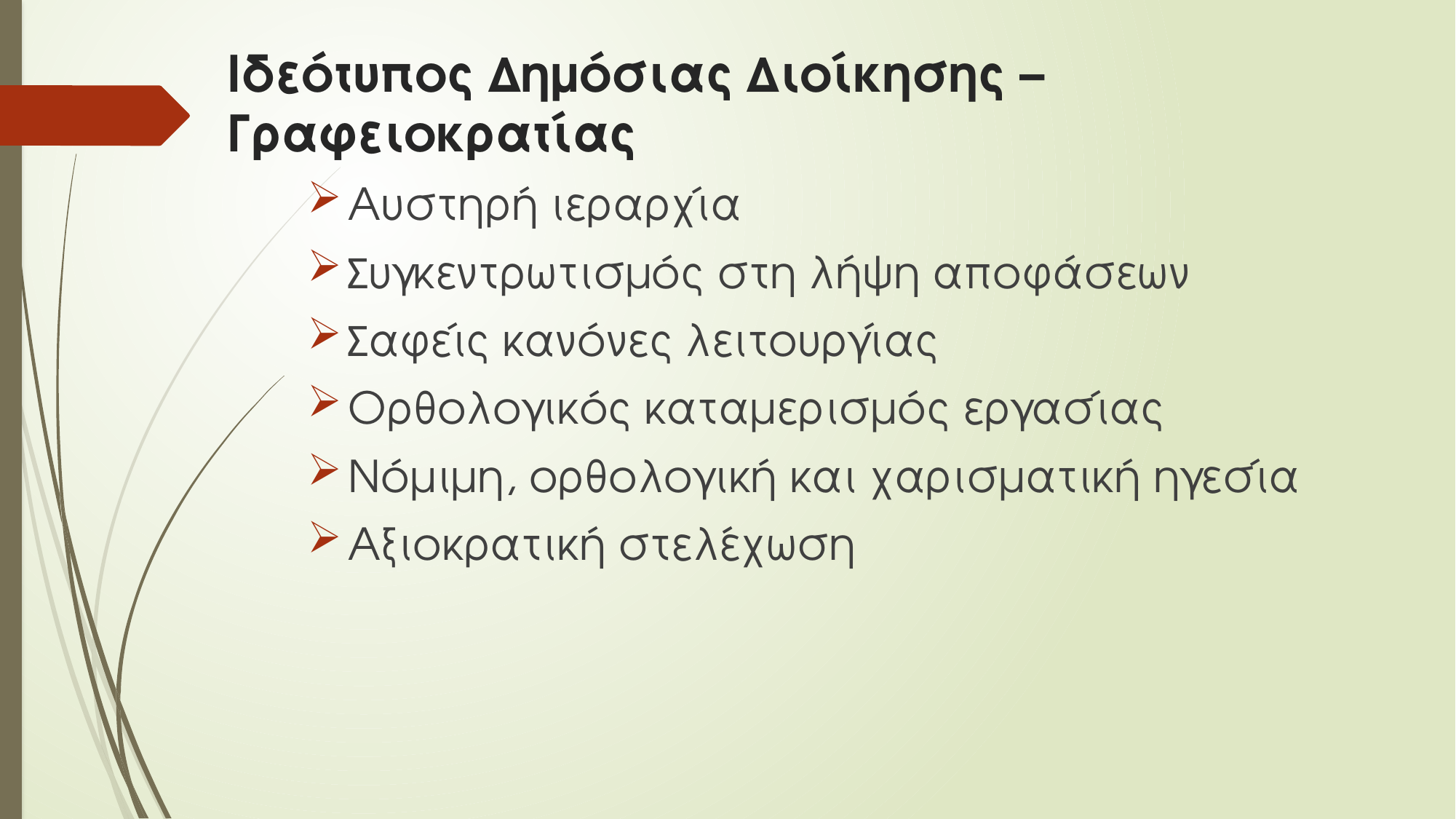

# Ιδεότυπος Δημόσιας Διοίκησης – Γραφειοκρατίας
Αυστηρή ιεραρχία
Συγκεντρωτισμός στη λήψη αποφάσεων
Σαφείς κανόνες λειτουργίας
Ορθολογικός καταμερισμός εργασίας
Νόμιμη, ορθολογική και χαρισματική ηγεσία
Αξιοκρατική στελέχωση